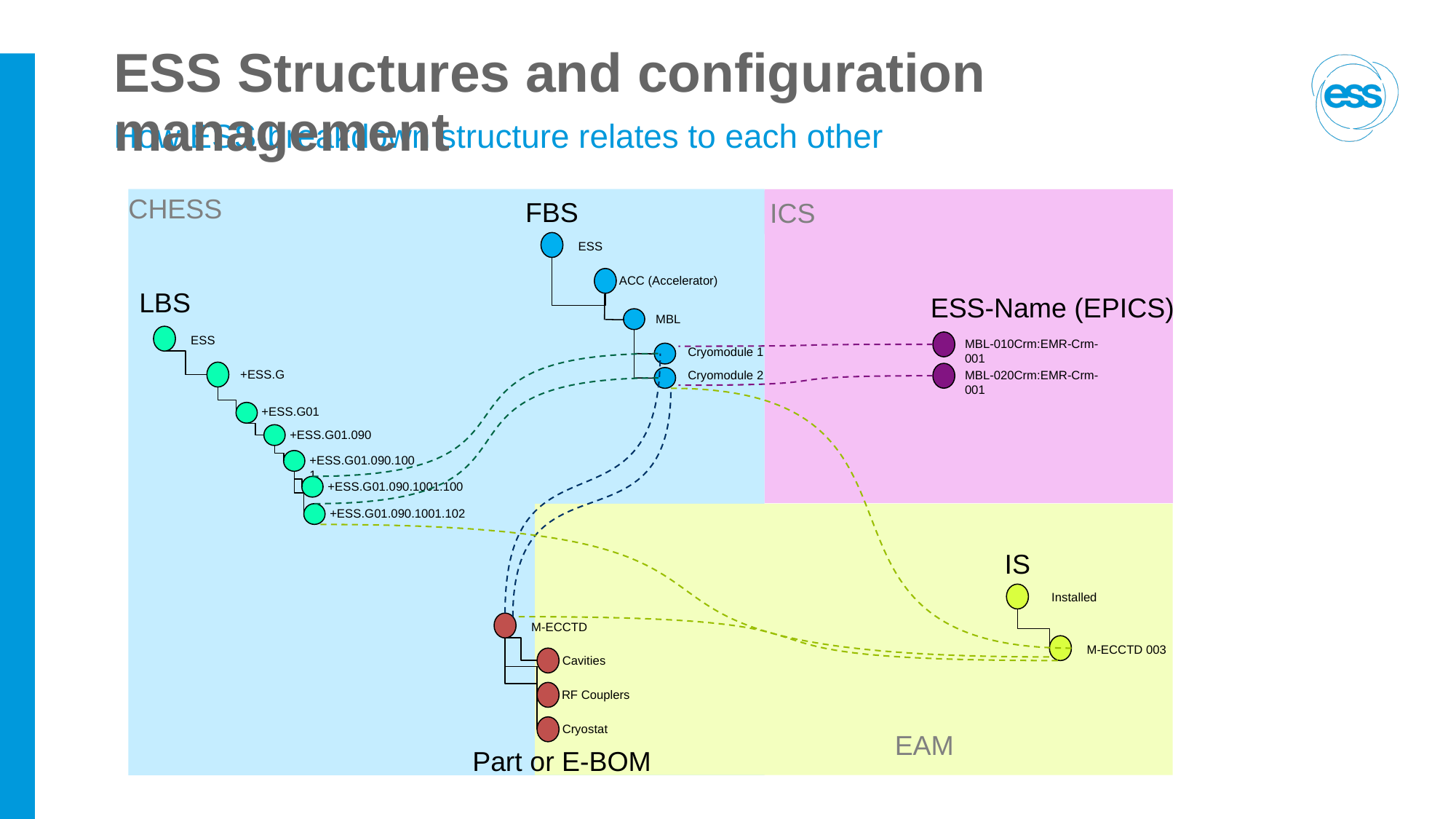

ESS Structures and configuration management
How ESS-breakdown structure relates to each other
CHESS

ICS
FBS

ESS
ACC (Accelerator)

MBL

Cryomodule 1

Cryomodule 2

LBS

ESS
+ESS.G

+ESS.G01

+ESS.G01.090

+ESS.G01.090.1001

+ESS.G01.090.1001.100

+ESS.G01.090.1001.102

ESS-Name (EPICS)
MBL-010Crm:EMR-Crm-001
MBL-020Crm:EMR-Crm-001

M-ECCTD
Cavities

RF Couplers

Cryostat

Part or E-BOM

Installed

M-ECCTD 003
IS

EAM